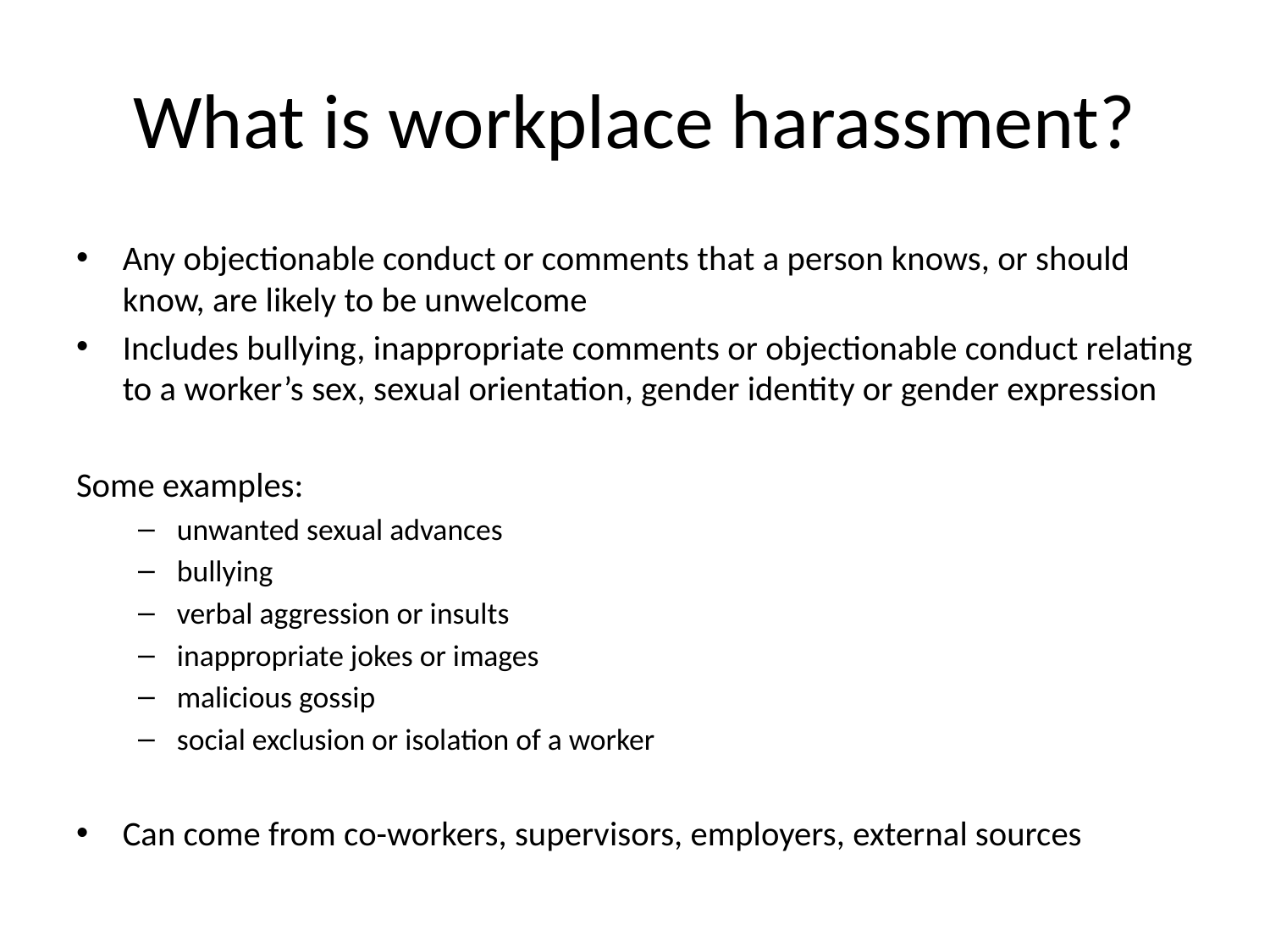

# What is workplace harassment?
Any objectionable conduct or comments that a person knows, or should know, are likely to be unwelcome
Includes bullying, inappropriate comments or objectionable conduct relating to a worker’s sex, sexual orientation, gender identity or gender expression

Some examples:
unwanted sexual advances
bullying
verbal aggression or insults
inappropriate jokes or images
malicious gossip
social exclusion or isolation of a worker

Can come from co-workers, supervisors, employers, external sources